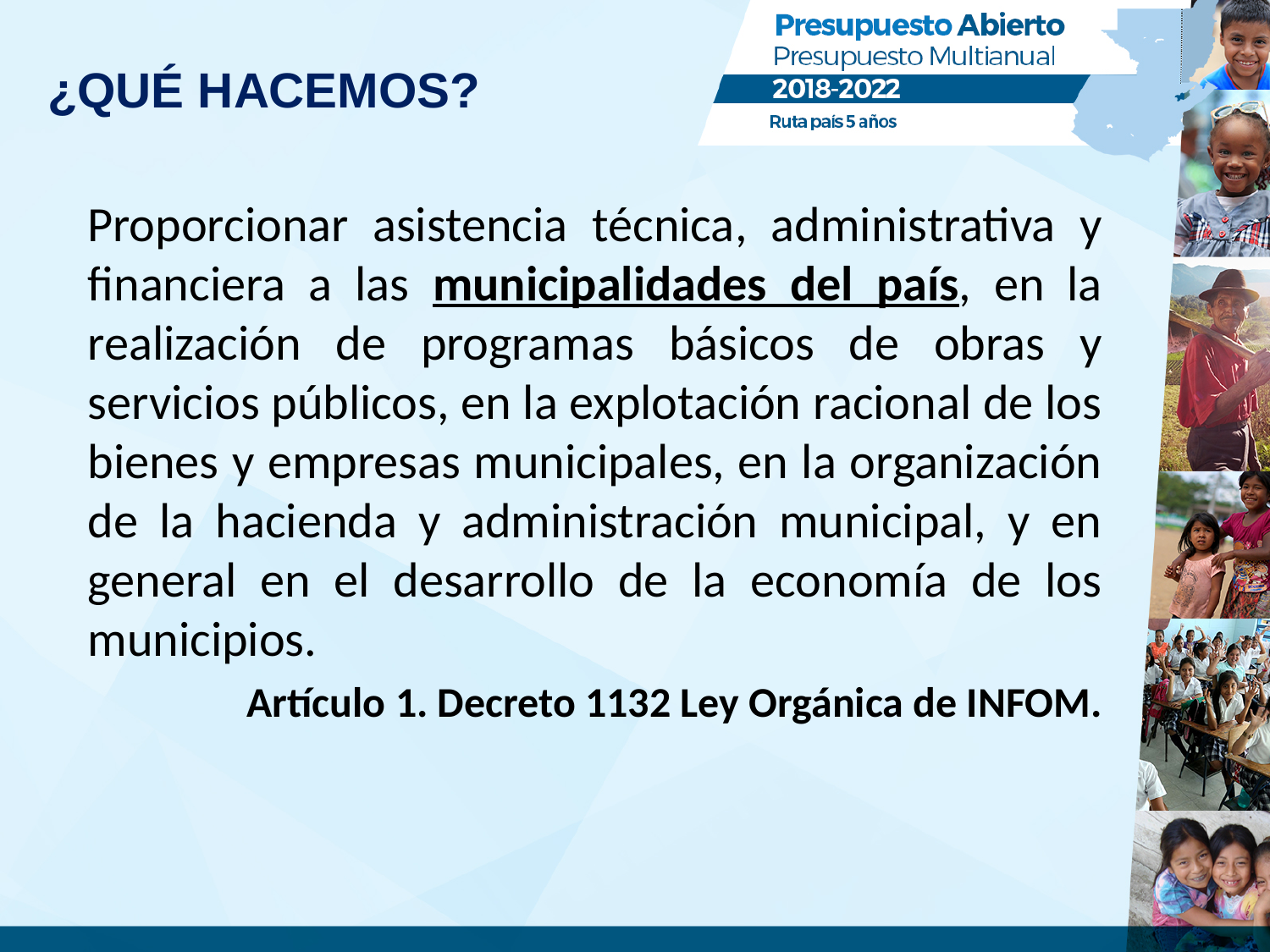

# ¿QUÉ HACEMOS?
Proporcionar asistencia técnica, administrativa y financiera a las municipalidades del país, en la realización de programas básicos de obras y servicios públicos, en la explotación racional de los bienes y empresas municipales, en la organización de la hacienda y administración municipal, y en general en el desarrollo de la economía de los municipios.
Artículo 1. Decreto 1132 Ley Orgánica de INFOM.